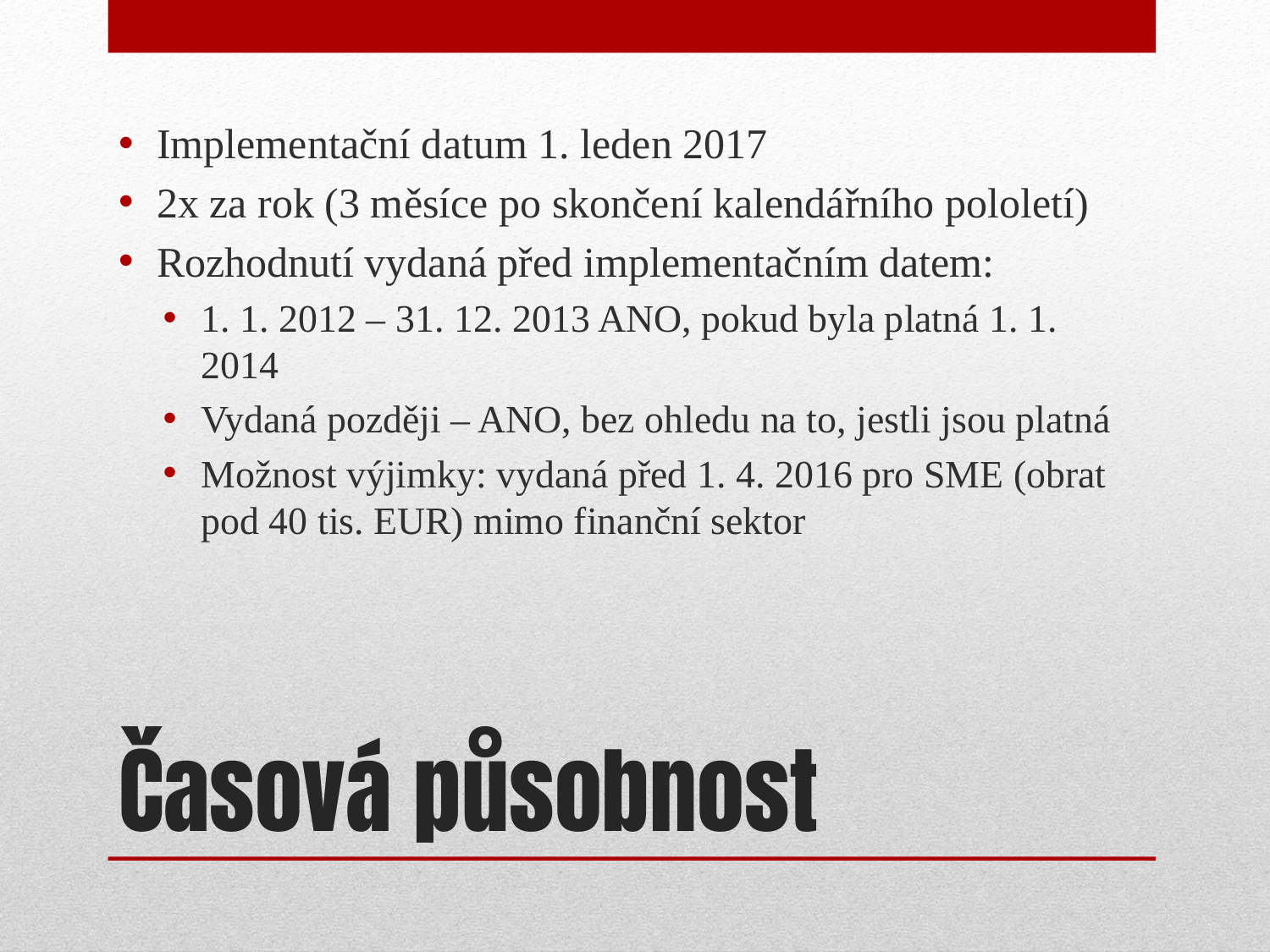

Implementační datum 1. leden 2017
2x za rok (3 měsíce po skončení kalendářního pololetí)
Rozhodnutí vydaná před implementačním datem:
1. 1. 2012 – 31. 12. 2013 ANO, pokud byla platná 1. 1. 2014
Vydaná později – ANO, bez ohledu na to, jestli jsou platná
Možnost výjimky: vydaná před 1. 4. 2016 pro SME (obrat pod 40 tis. EUR) mimo finanční sektor

# Časová působnost